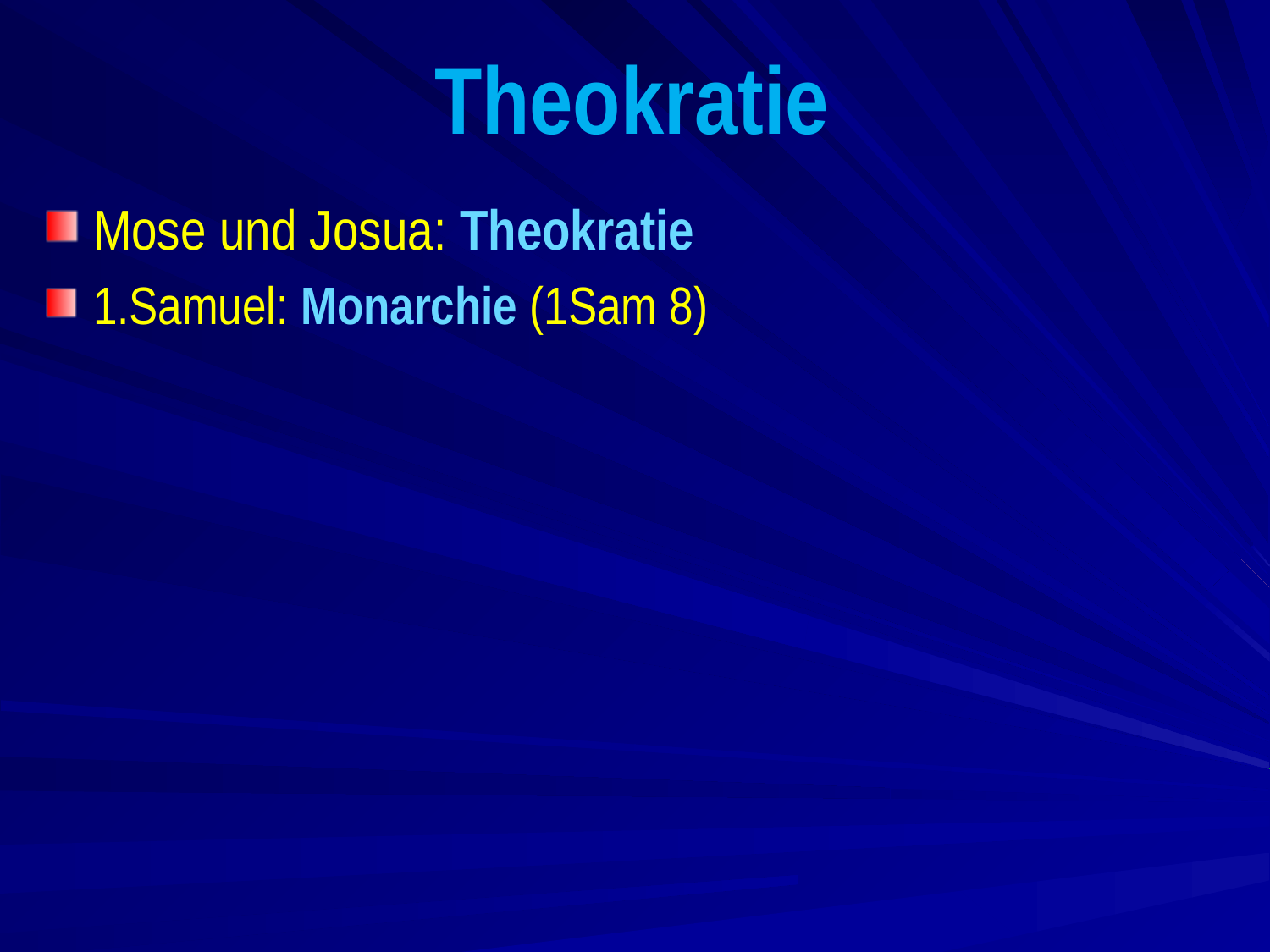

# Theokratie
Mose und Josua: Theokratie
1.Samuel: Monarchie (1Sam 8)